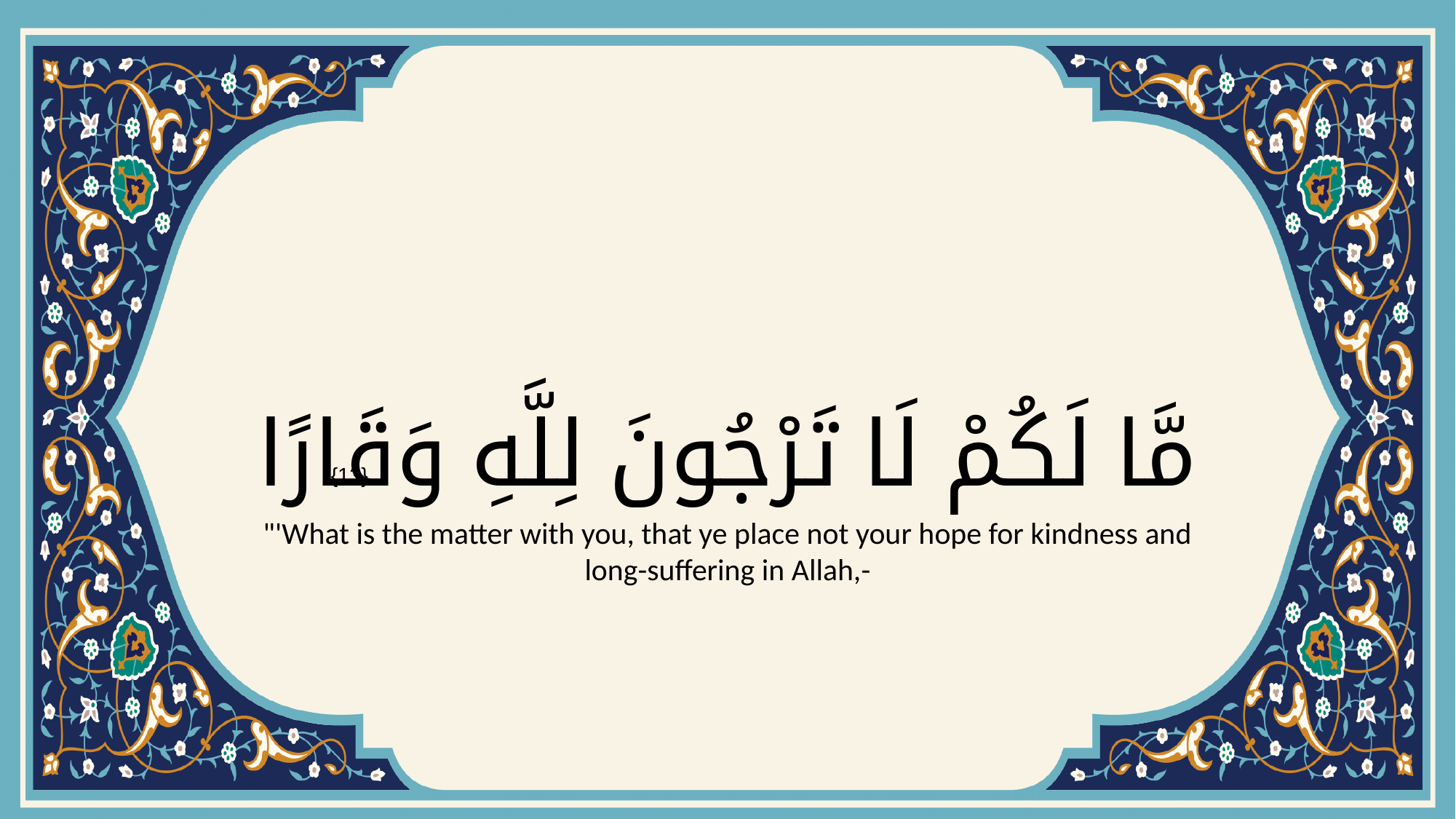

# مَّا لَكُمْ لَا تَرْجُونَ لِلَّهِ وَقَارًا
{13}
"'What is the matter with you, that ye place not your hope for kindness and long-suffering in Allah,-